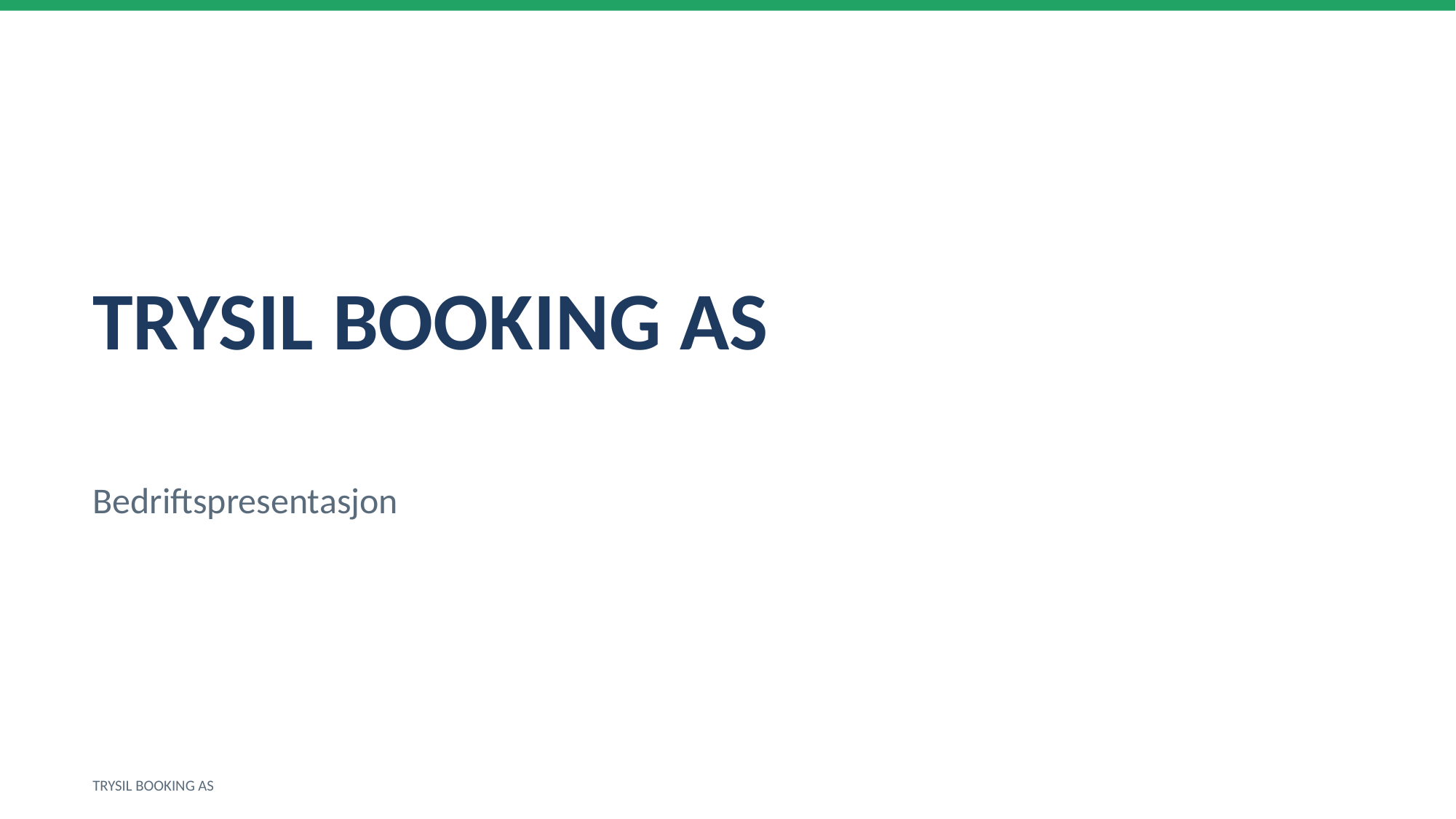

TRYSIL BOOKING AS
Bedriftspresentasjon
TRYSIL BOOKING AS